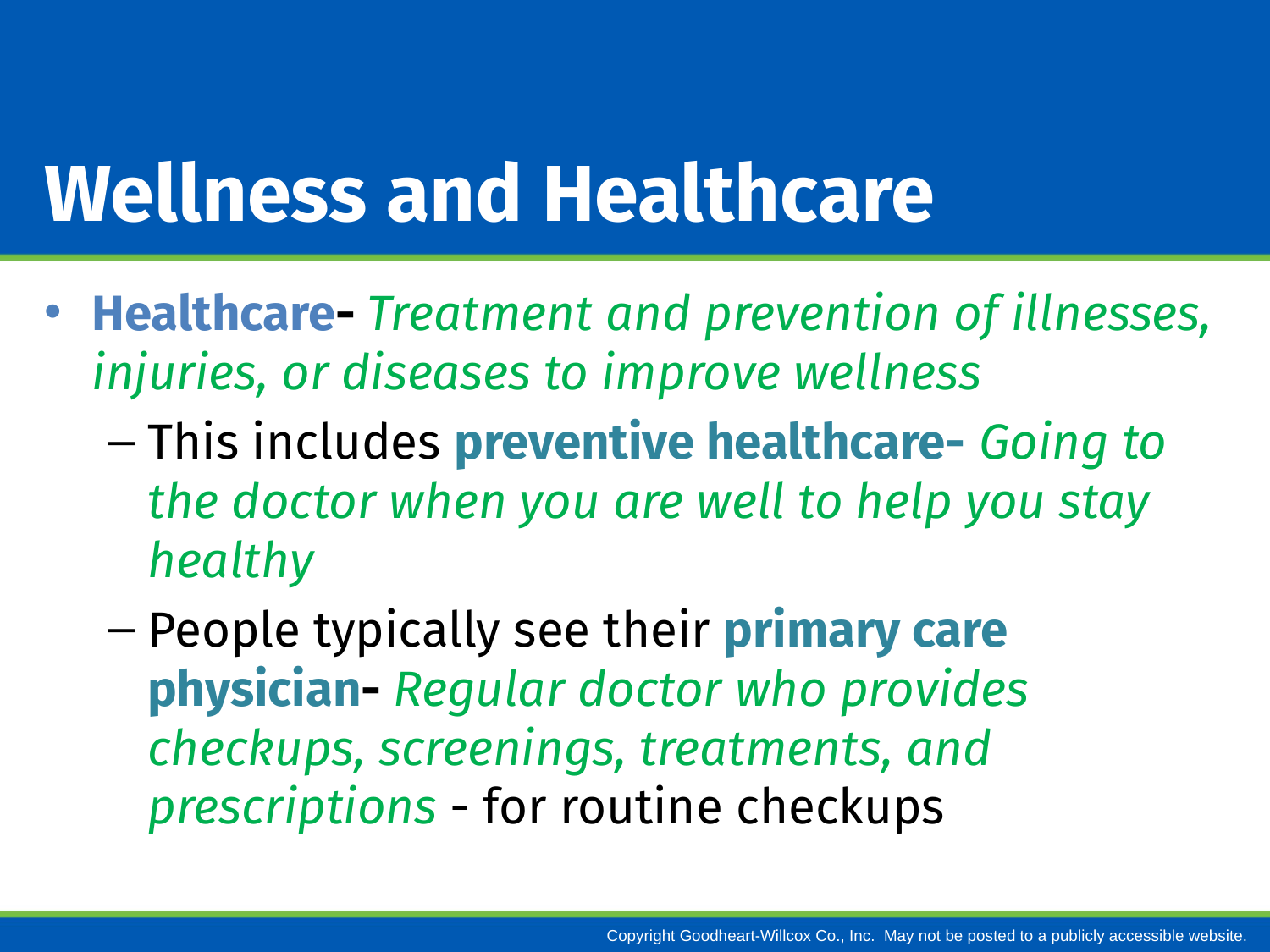

# Wellness and Healthcare
Healthcare- Treatment and prevention of illnesses, injuries, or diseases to improve wellness
This includes preventive healthcare- Going to the doctor when you are well to help you stay healthy
People typically see their primary care physician- Regular doctor who provides checkups, screenings, treatments, and prescriptions - for routine checkups